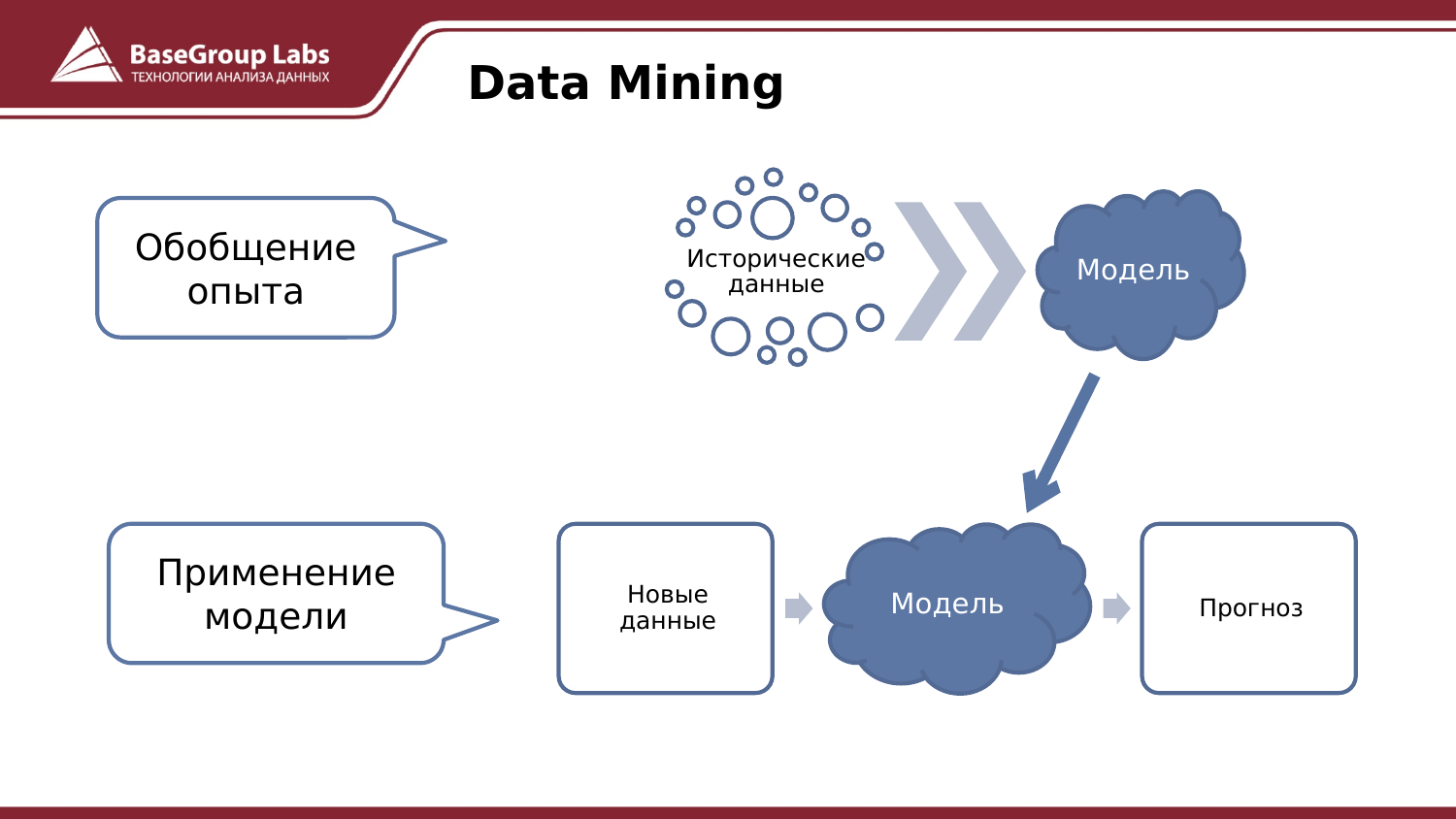

# Data Mining
Исторические данные
Модель
Обобщение опыта
Применение модели
Новые данные

Модель

Прогноз